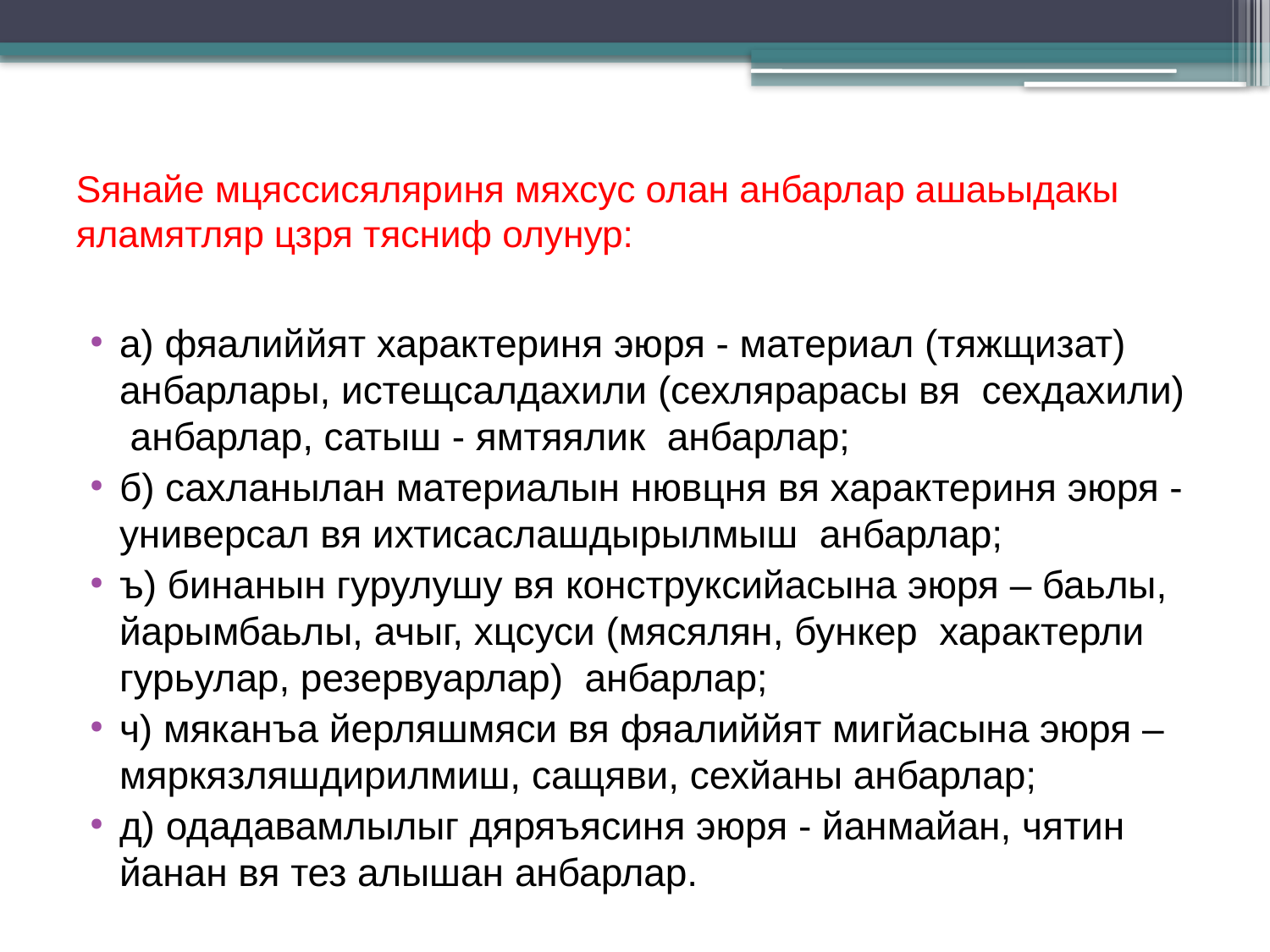

# Sянайе мцяссисяляриня мяхсус олан анбарлар ашаьыдакы  яламятляр цзря тясниф олунур:
а) фяалиййят характериня эюря - материал (тяжщизат) анбарлары, истещсалдахили (сехлярарасы вя  сехдахили)  анбарлар, сатыш - ямтяялик  анбарлар;
б) сахланылан материалын нювцня вя характериня эюря - универсал вя ихтисаслашдырылмыш  анбарлар;
ъ) бинанын гурулушу вя конструксийасына эюря – баьлы, йарымбаьлы, ачыг, хцсуси (мясялян, бункер  характерли  гурьулар, резервуарлар)  анбарлар;
ч) мяканъа йерляшмяси вя фяалиййят мигйасына эюря – мяркязляшдирилмиш, сащяви, сехйаны анбарлар;
д) одадавамлылыг дяряъясиня эюря - йанмайан, чятин йанан вя тез алышан анбарлар.